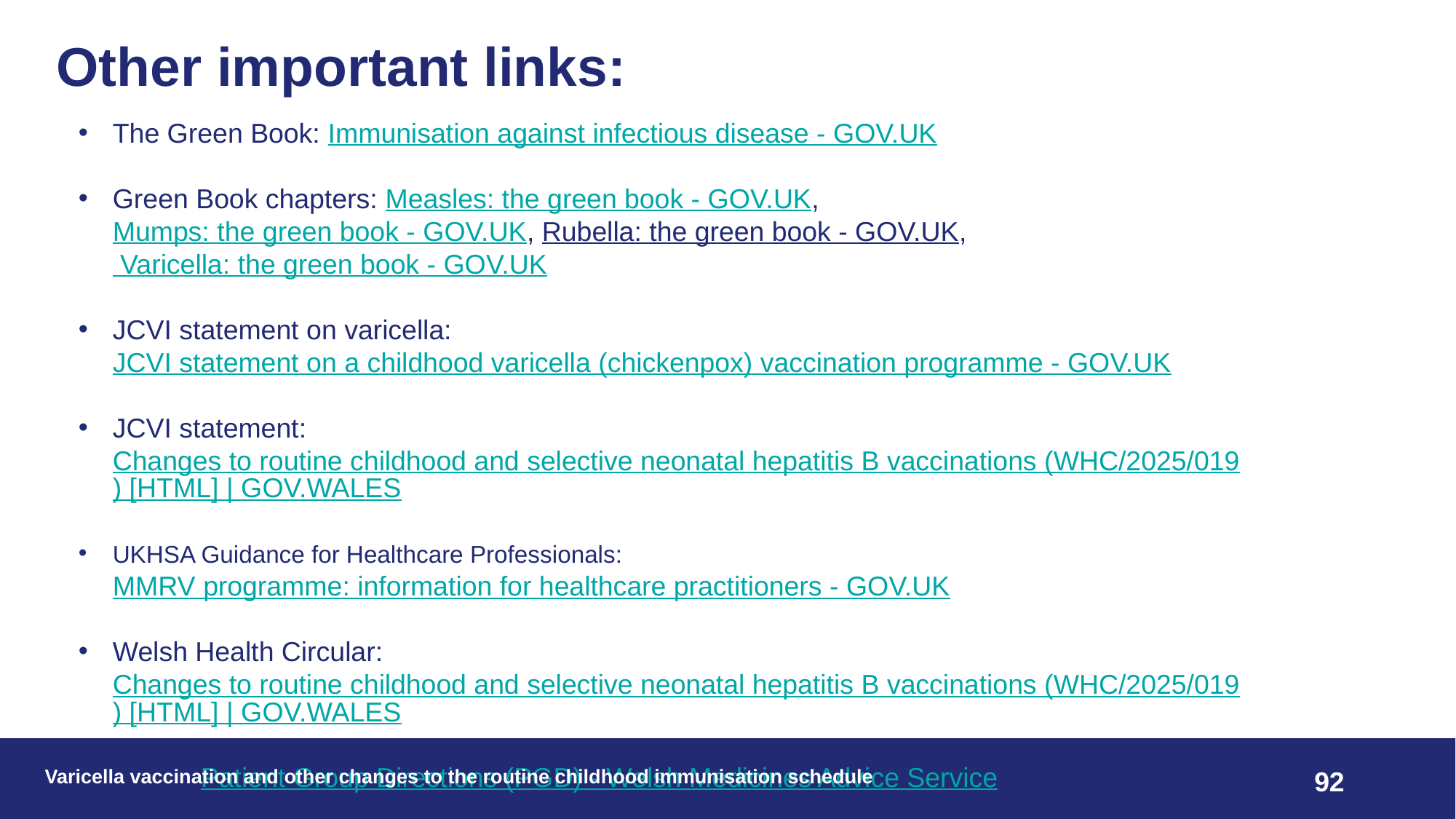

Other important links:
The Green Book: Immunisation against infectious disease - GOV.UK

Green Book chapters: Measles: the green book - GOV.UK, Mumps: the green book - GOV.UK, Rubella: the green book - GOV.UK, Varicella: the green book - GOV.UK

JCVI statement on varicella: JCVI statement on a childhood varicella (chickenpox) vaccination programme - GOV.UK

JCVI statement: Changes to routine childhood and selective neonatal hepatitis B vaccinations (WHC/2025/019) [HTML] | GOV.WALES

UKHSA Guidance for Healthcare Professionals: MMRV programme: information for healthcare practitioners - GOV.UK

Welsh Health Circular: Changes to routine childhood and selective neonatal hepatitis B vaccinations (WHC/2025/019) [HTML] | GOV.WALES

PGDs: Patient Group Directions (PGD) - Welsh Medicines Advice Service
Varicella vaccination and other changes to the routine childhood immunisation schedule
92